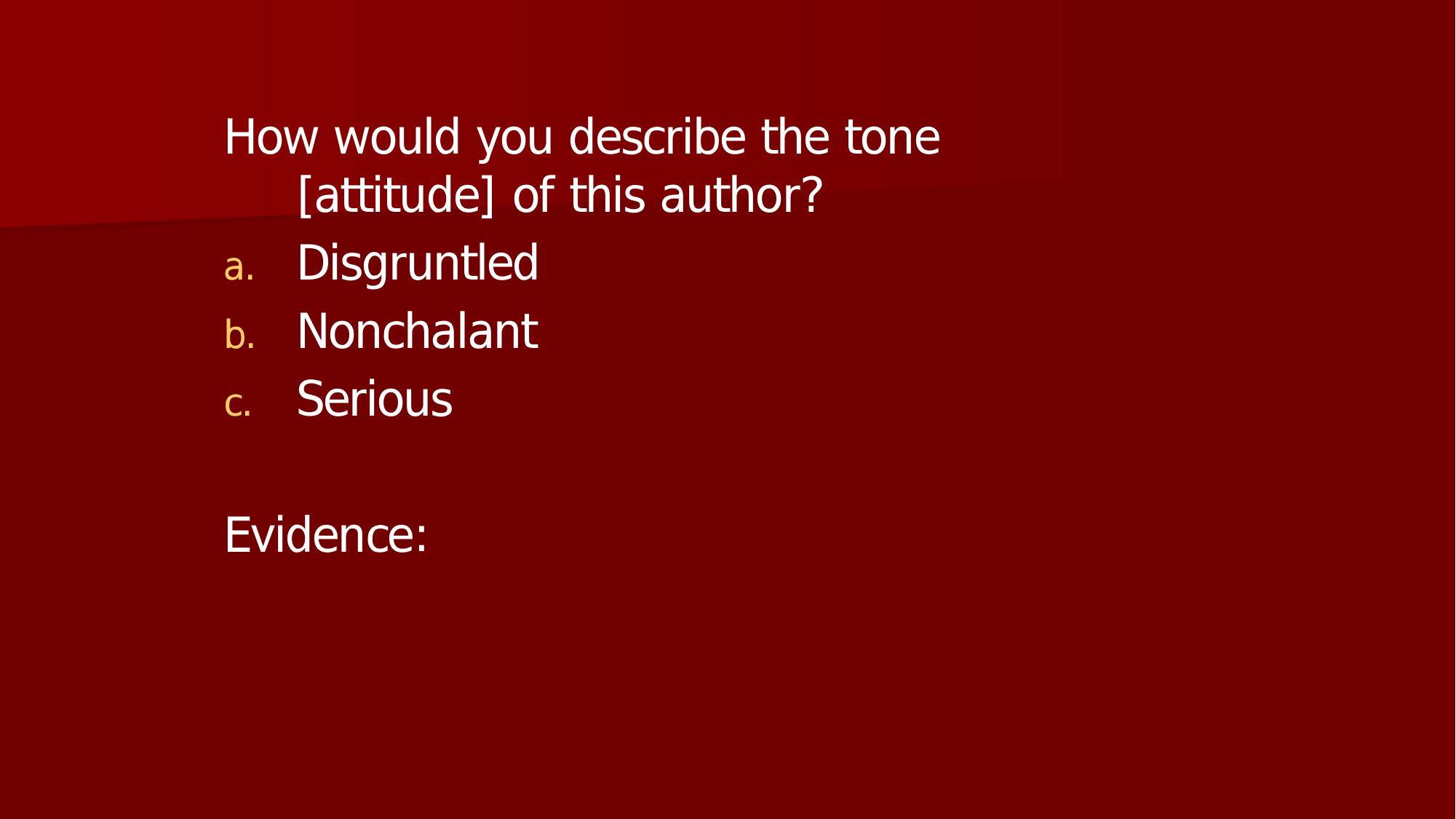

How would you describe the tone [attitude] of this author?
Disgruntled
Nonchalant
Serious

Evidence: